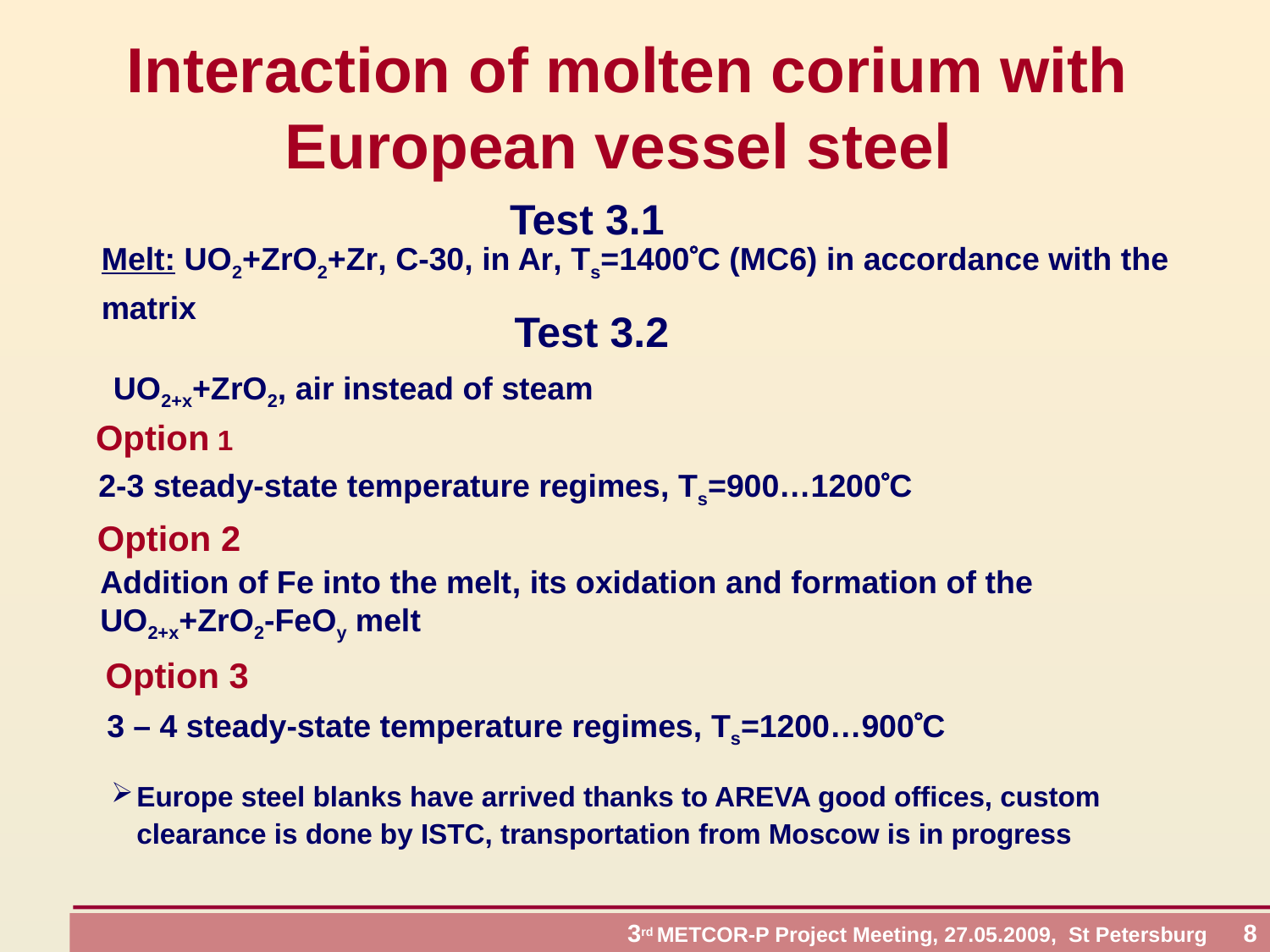

Interaction of molten corium with European vessel steel
Test 3.1
Melt: UO2+ZrO2+Zr, C-30, in Ar, Ts=1400°C (MC6) in accordance with the matrix
Test 3.2
UO2+x+ZrO2, air instead of steam
Option 1
2-3 steady-state temperature regimes, Ts=900…1200°C
Option 2
Addition of Fe into the melt, its oxidation and formation of the UO2+x+ZrO2-FeOy melt
Option 3
3 – 4 steady-state temperature regimes, Ts=1200…900°C
Europe steel blanks have arrived thanks to AREVA good offices, custom clearance is done by ISTC, transportation from Moscow is in progress
                                                 3rd METCOR-P Project Meeting, 27.05.2009,  St Petersburg     8